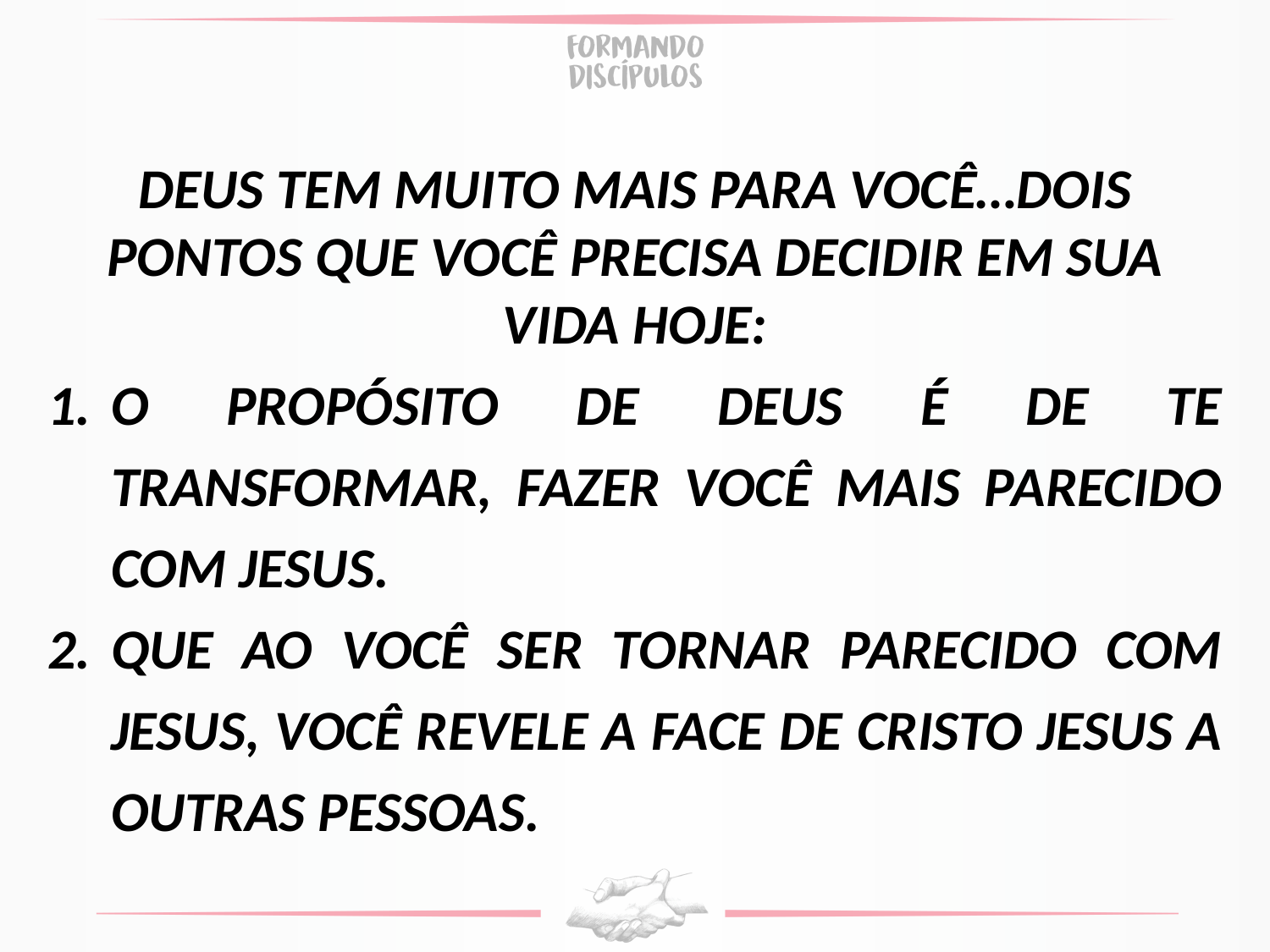

DEUS TEM MUITO MAIS PARA VOCÊ…DOIS PONTOS QUE VOCÊ PRECISA DECIDIR EM SUA VIDA HOJE:
O PROPÓSITO DE DEUS É DE TE TRANSFORMAR, FAZER VOCÊ MAIS PARECIDO COM JESUS.
QUE AO VOCÊ SER TORNAR PARECIDO COM JESUS, VOCÊ REVELE A FACE DE CRISTO JESUS A OUTRAS PESSOAS.